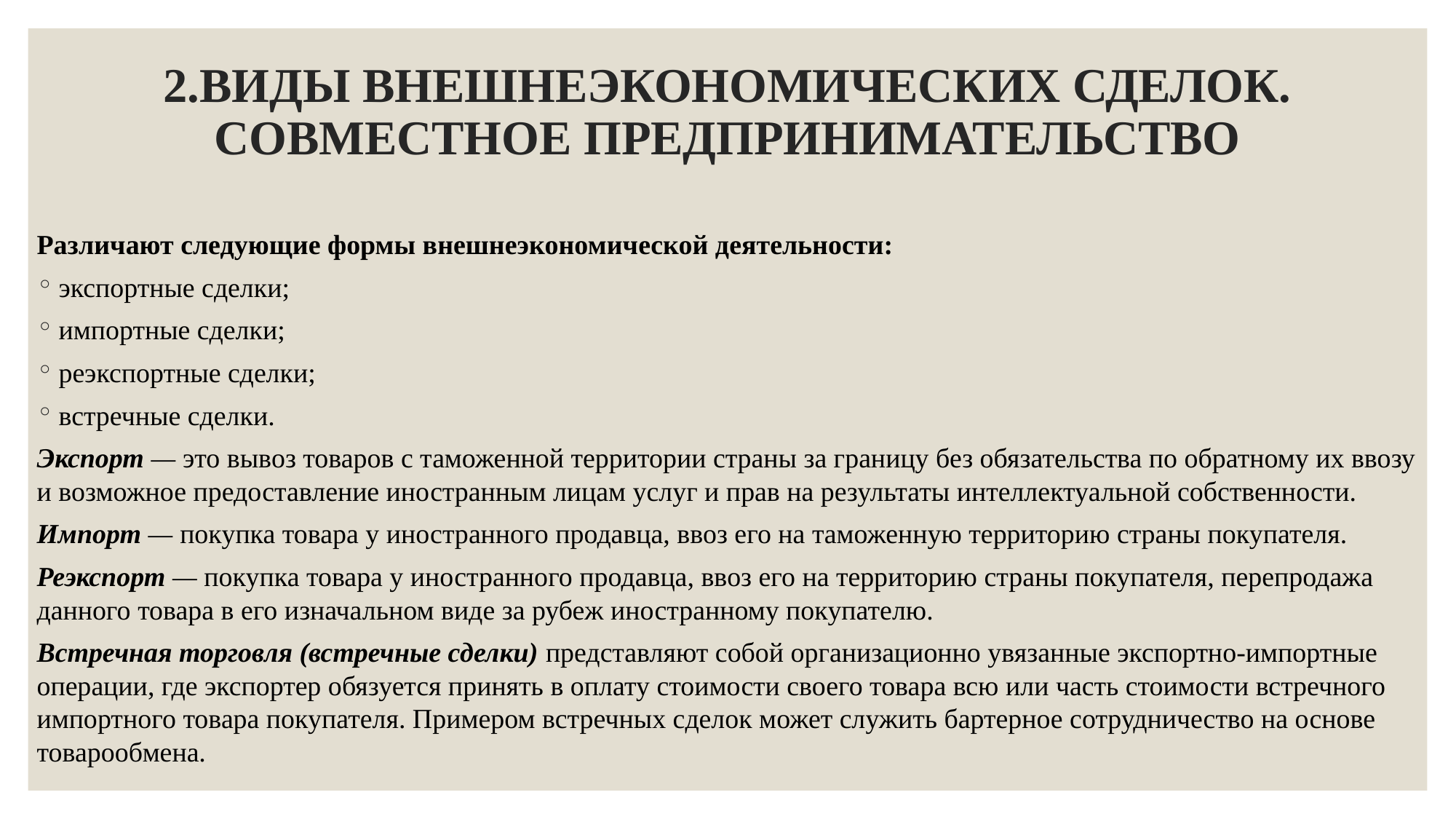

# 2.ВИДЫ ВНЕШНЕЭКОНОМИЧЕСКИХ СДЕЛОК. СОВМЕСТНОЕ ПРЕДПРИНИМАТЕЛЬСТВО
Различают следующие формы внешнеэкономической деятельности:
экспортные сделки;
импортные сделки;
реэкспортные сделки;
встречные сделки.
Экспорт — это вывоз товаров с таможенной территории страны за границу без обязательства по обратному их ввозу и возможное предоставление иностранным лицам услуг и прав на результаты интеллектуальной собственности.
Импорт — покупка товара у иностранного продавца, ввоз его на таможенную территорию страны покупателя.
Реэкспорт — покупка товара у иностранного продавца, ввоз его на территорию страны покупателя, перепродажа данного товара в его изначальном виде за рубеж иностранному покупателю.
Встречная торговля (встречные сделки) представляют собой организационно увязанные экспортно-импортные операции, где экспортер обязуется принять в оплату стоимости своего товара всю или часть стоимости встречного импортного товара покупателя. Примером встречных сделок может служить бартерное сотрудничество на основе товарообмена.